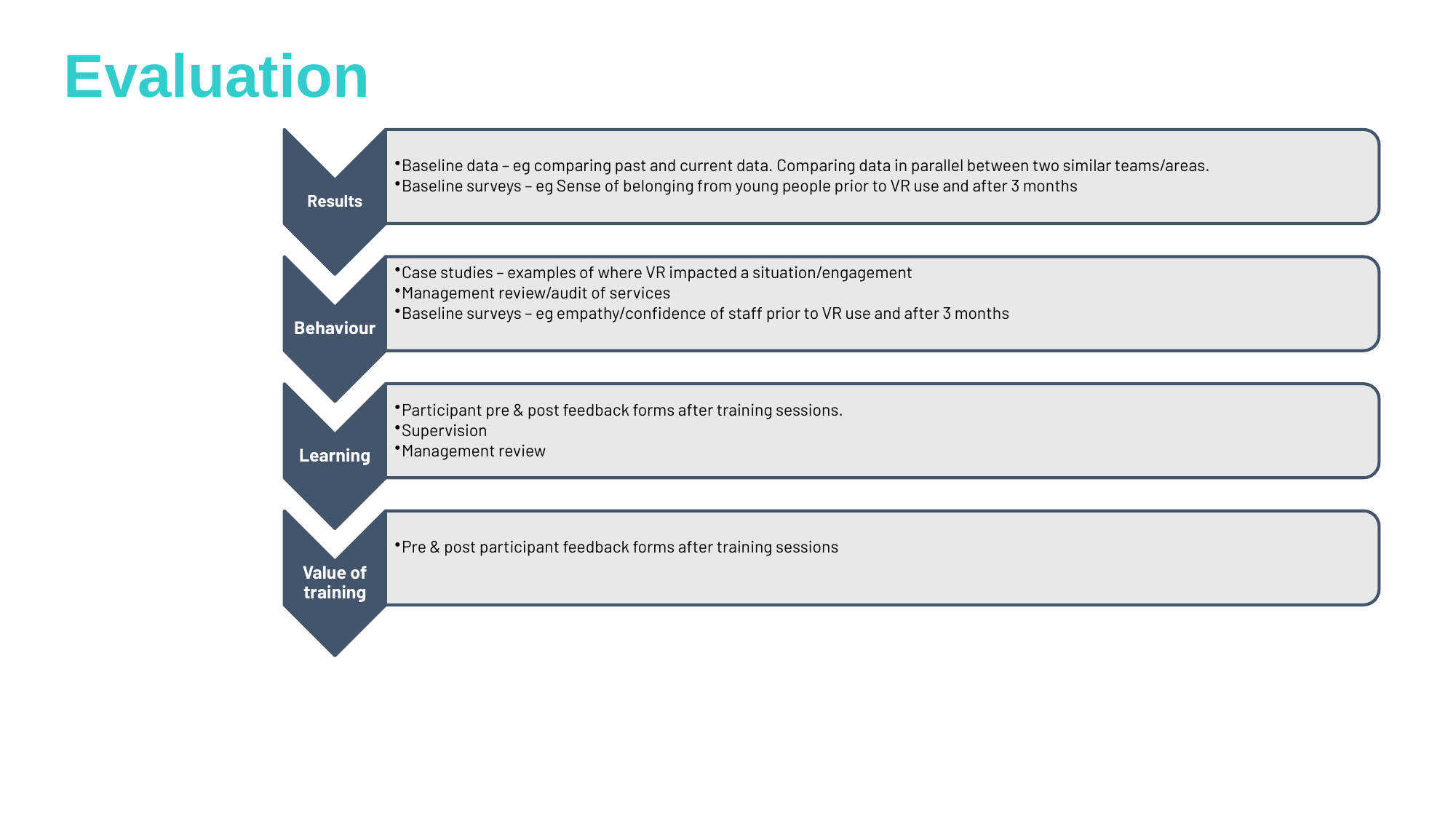

Evaluation
Results
Baseline data – eg comparing past and current data. Comparing data in parallel between two similar teams/areas.
Baseline surveys – eg Sense of belonging from young people prior to VR use and after 3 months
Behaviour
Case studies – examples of where VR impacted a situation/engagement
Management review/audit of services
Baseline surveys – eg empathy/confidence of staff prior to VR use and after 3 months

Learning
Participant pre & post feedback forms after training sessions.
Supervision
Management review
Value of training
Pre & post participant feedback forms after training sessions